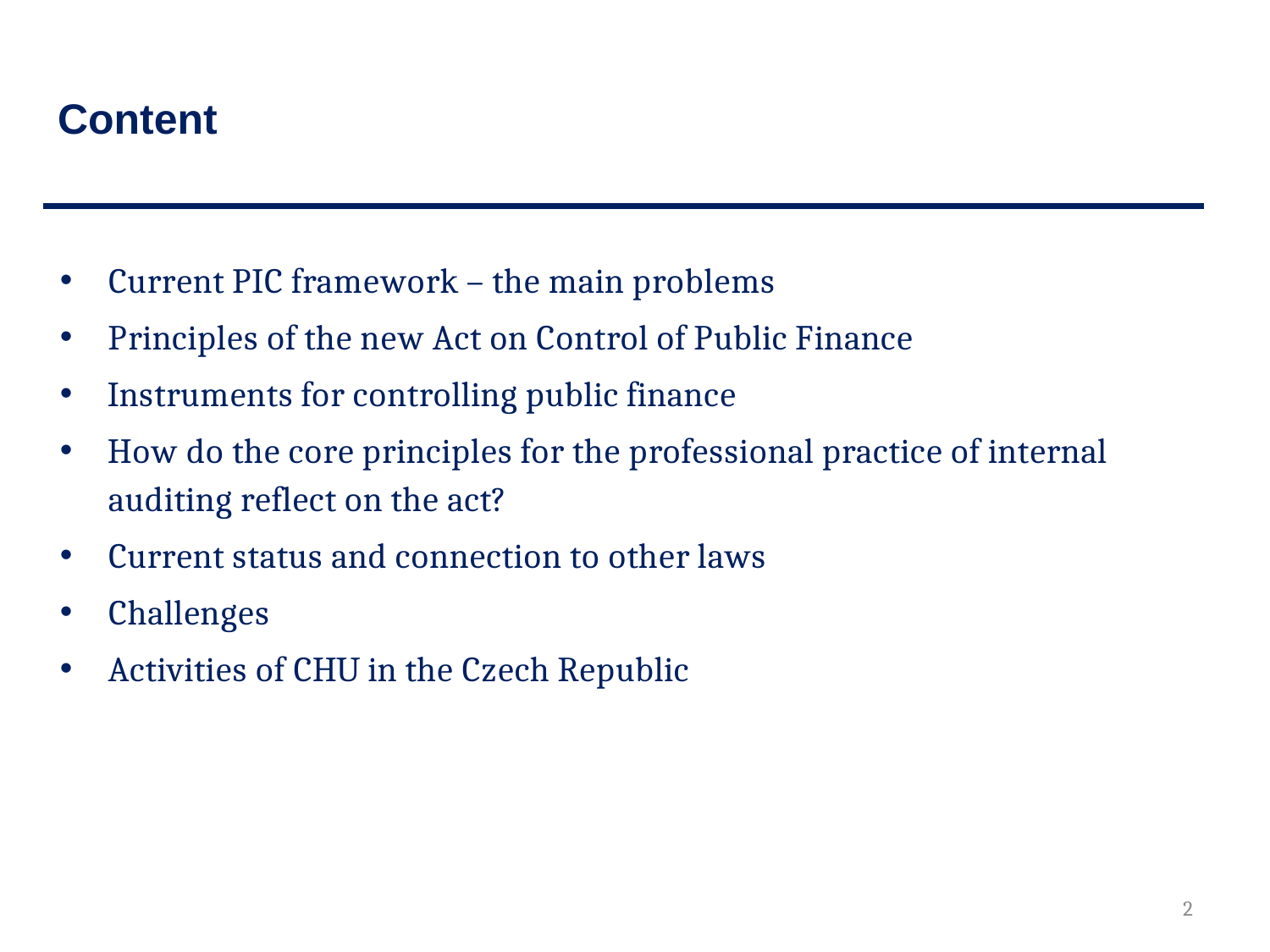

# Content
Current PIC framework – the main problems
Principles of the new Act on Control of Public Finance
Instruments for controlling public finance
How do the core principles for the professional practice of internal auditing reflect on the act?
Current status and connection to other laws
Challenges
Activities of CHU in the Czech Republic
2